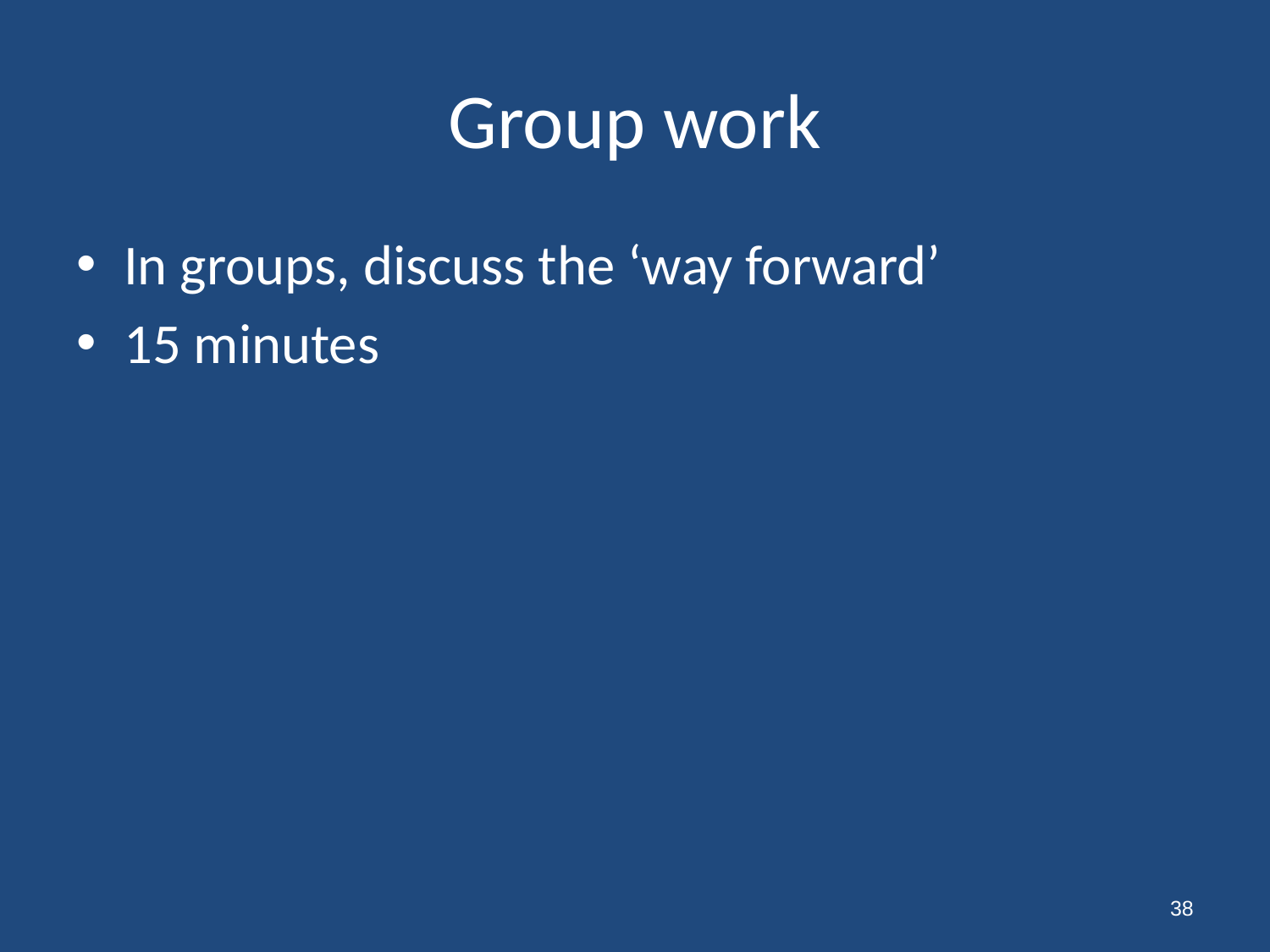

# Group work
In groups, discuss the ‘way forward’
15 minutes
38